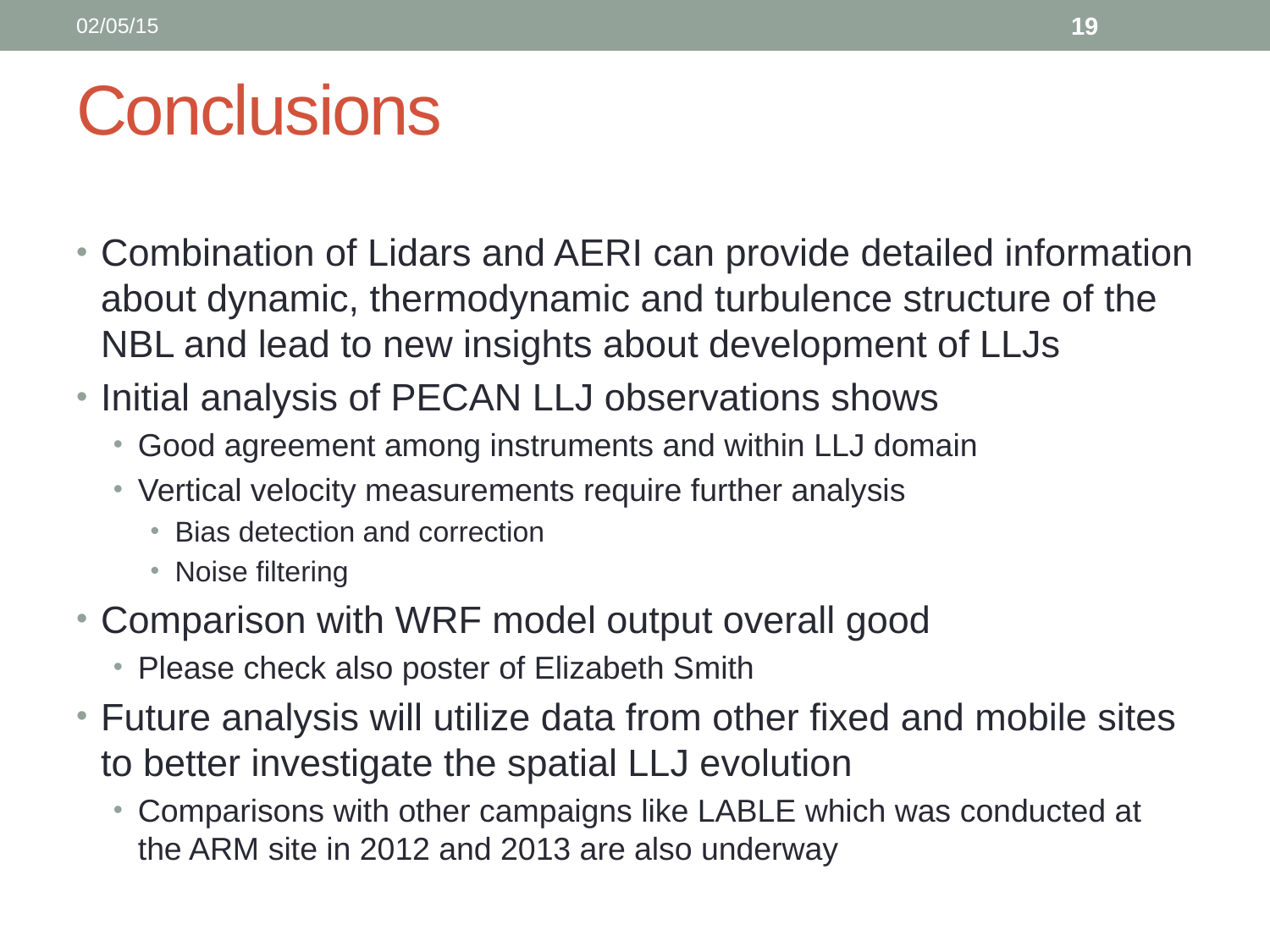

02/05/15
19
# Conclusions
Combination of Lidars and AERI can provide detailed information about dynamic, thermodynamic and turbulence structure of the NBL and lead to new insights about development of LLJs
Initial analysis of PECAN LLJ observations shows
Good agreement among instruments and within LLJ domain
Vertical velocity measurements require further analysis
Bias detection and correction
Noise filtering
Comparison with WRF model output overall good
Please check also poster of Elizabeth Smith
Future analysis will utilize data from other fixed and mobile sites to better investigate the spatial LLJ evolution
Comparisons with other campaigns like LABLE which was conducted at the ARM site in 2012 and 2013 are also underway